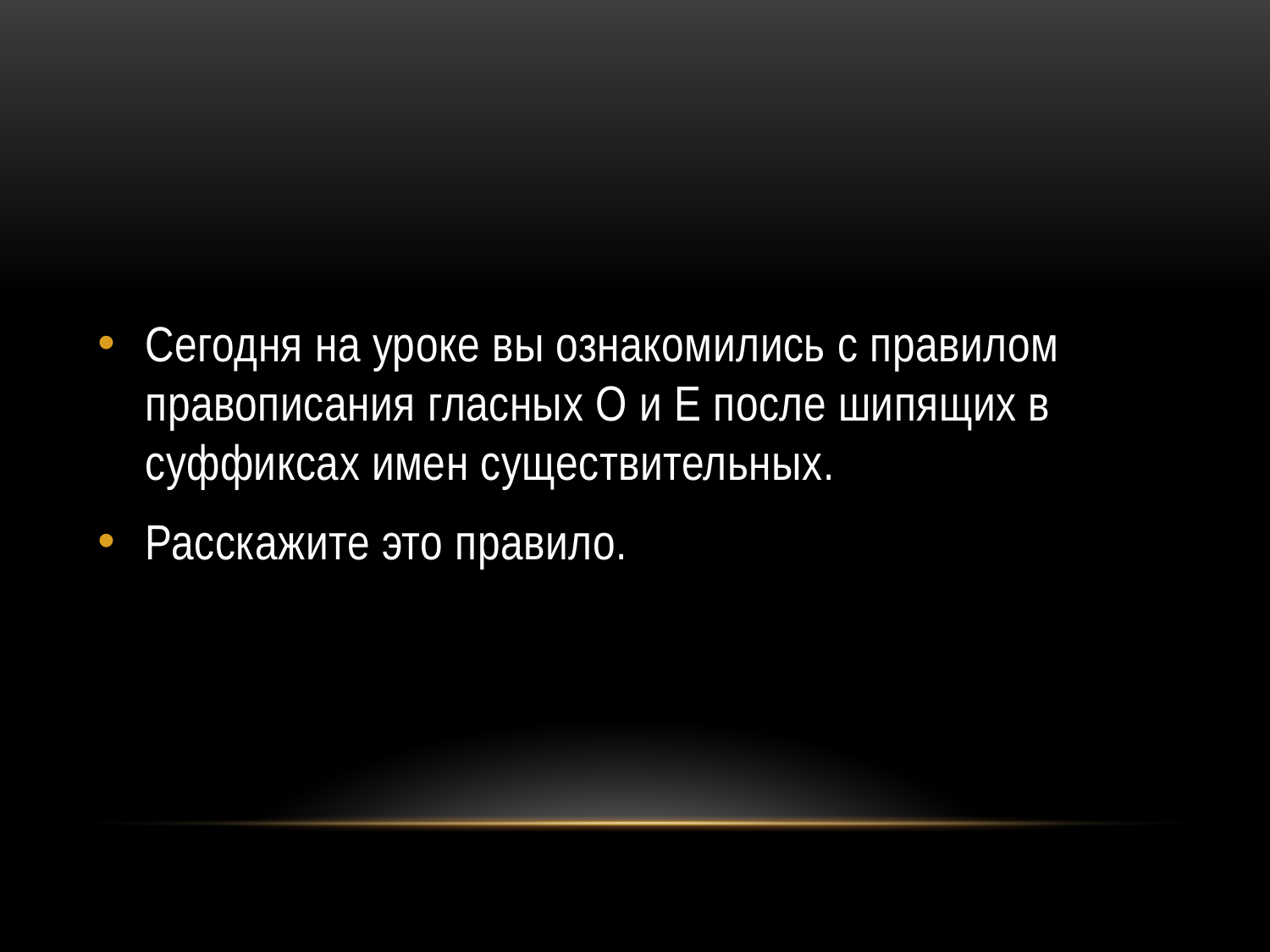

Сегодня на уроке вы ознакомились с правилом правописания гласных О и Е после шипящих в суффиксах имен существительных.
Расскажите это правило.